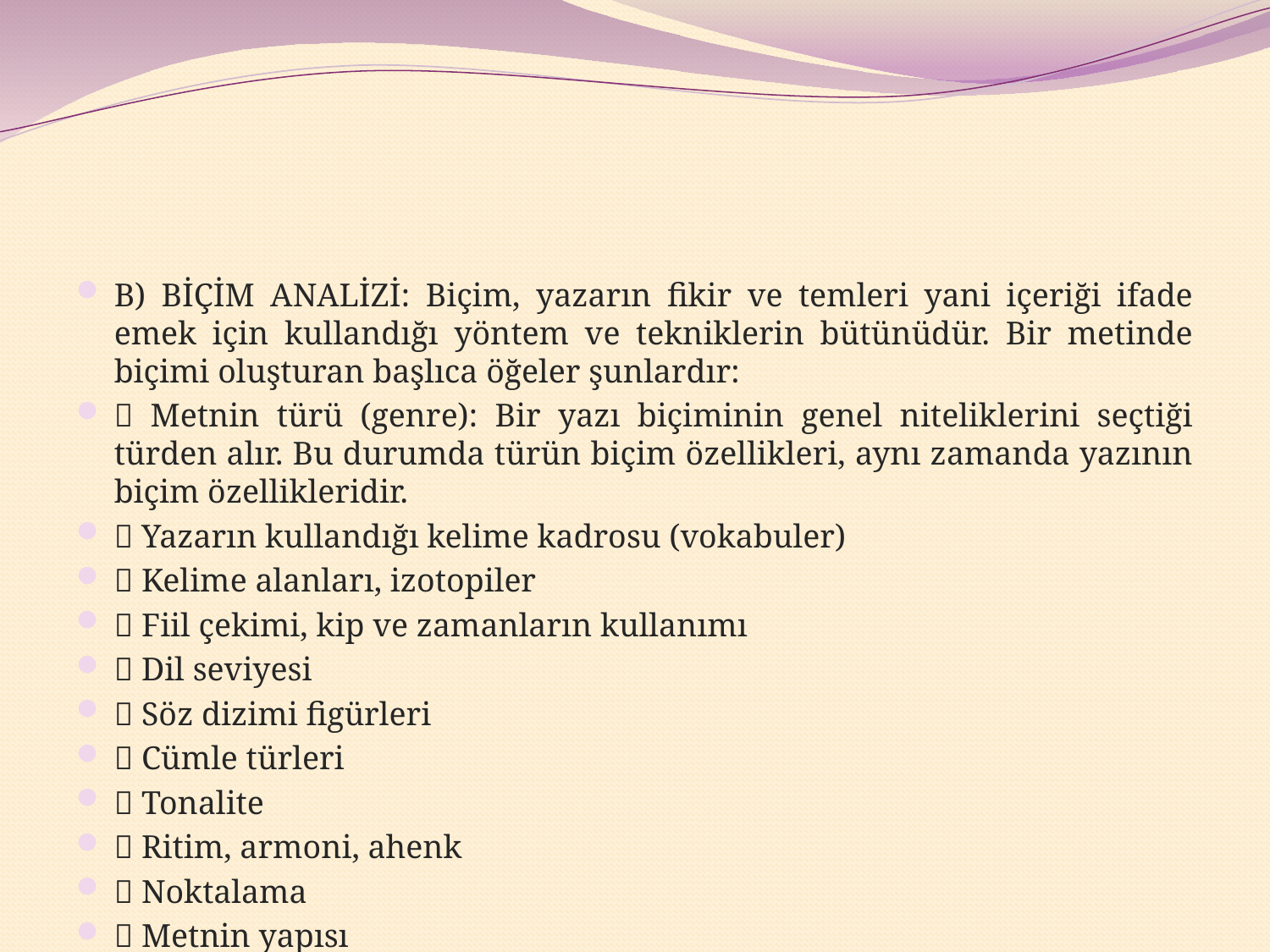

#
B) BİÇİM ANALİZİ: Biçim, yazarın fikir ve temleri yani içeriği ifade emek için kullandığı yöntem ve tekniklerin bütünüdür. Bir metinde biçimi oluşturan başlıca öğeler şunlardır:
􀂙 Metnin türü (genre): Bir yazı biçiminin genel niteliklerini seçtiği türden alır. Bu durumda türün biçim özellikleri, aynı zamanda yazının biçim özellikleridir.
􀂙 Yazarın kullandığı kelime kadrosu (vokabuler)
􀂙 Kelime alanları, izotopiler
􀂙 Fiil çekimi, kip ve zamanların kullanımı
􀂙 Dil seviyesi
􀂙 Söz dizimi figürleri
􀂙 Cümle türleri
􀂙 Tonalite
􀂙 Ritim, armoni, ahenk
􀂙 Noktalama
􀂙 Metnin yapısı
􀂙 Edebî sanatlar (Retorik, sözün biçiminin incelenmesidir. Edebî eser yazmak bir yaratma işidir. Yazar, “olay”lar yaratır, şahıslar yaratır, dil üzerinde oynayarak edebî sanatlar  aracılığıyla  anlam yaratır)                   􀂙 Vb.